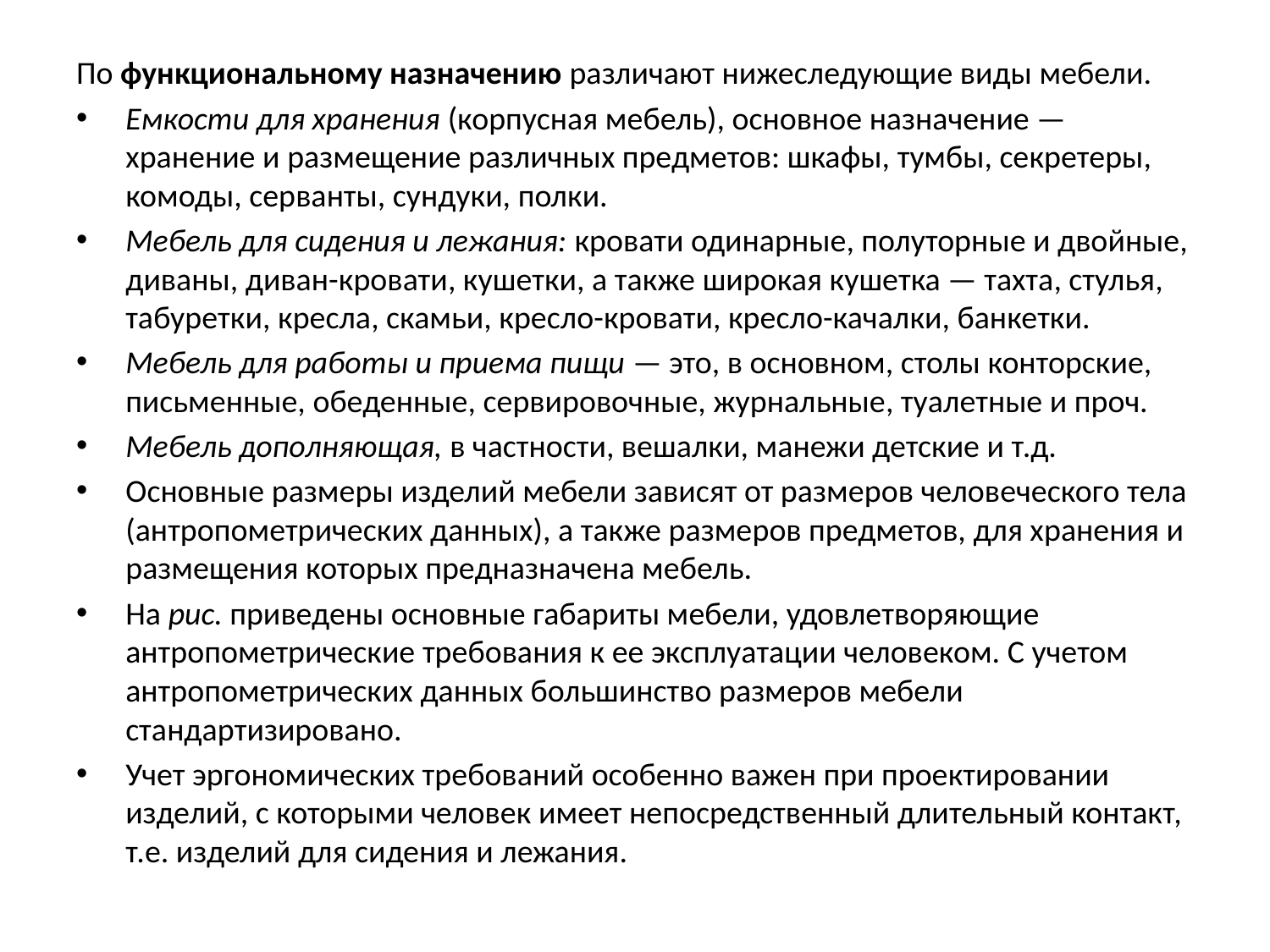

По функциональному назначению различают нижеследующие виды мебели.
Емкости для хранения (корпусная мебель), основное назначение — хранение и размещение различных предметов: шкафы, тумбы, секретеры, комоды, серванты, сундуки, полки.
Мебель для сидения и лежания: кровати одинарные, полуторные и двойные, диваны, диван-кровати, кушетки, а также широкая кушетка — тахта, стулья, табуретки, кресла, скамьи, кресло-кровати, кресло-качалки, банкетки.
Мебель для работы и приема пищи — это, в основном, столы конторские, письменные, обеденные, сервировочные, журнальные, туалетные и проч.
Мебель дополняющая, в частности, вешалки, манежи детские и т.д.
Основные размеры изделий мебели зависят от размеров человеческого тела (антропометрических данных), а также размеров предметов, для хранения и размещения которых предназначена мебель.
На рис. приведены основные габариты мебели, удовлетворяющие антропометрические требования к ее эксплуатации человеком. С учетом антропометрических данных большинство размеров мебели стандартизировано.
Учет эргономических требований особенно важен при проектировании изделий, с которыми человек имеет непосредственный длительный контакт, т.е. изделий для сидения и лежания.